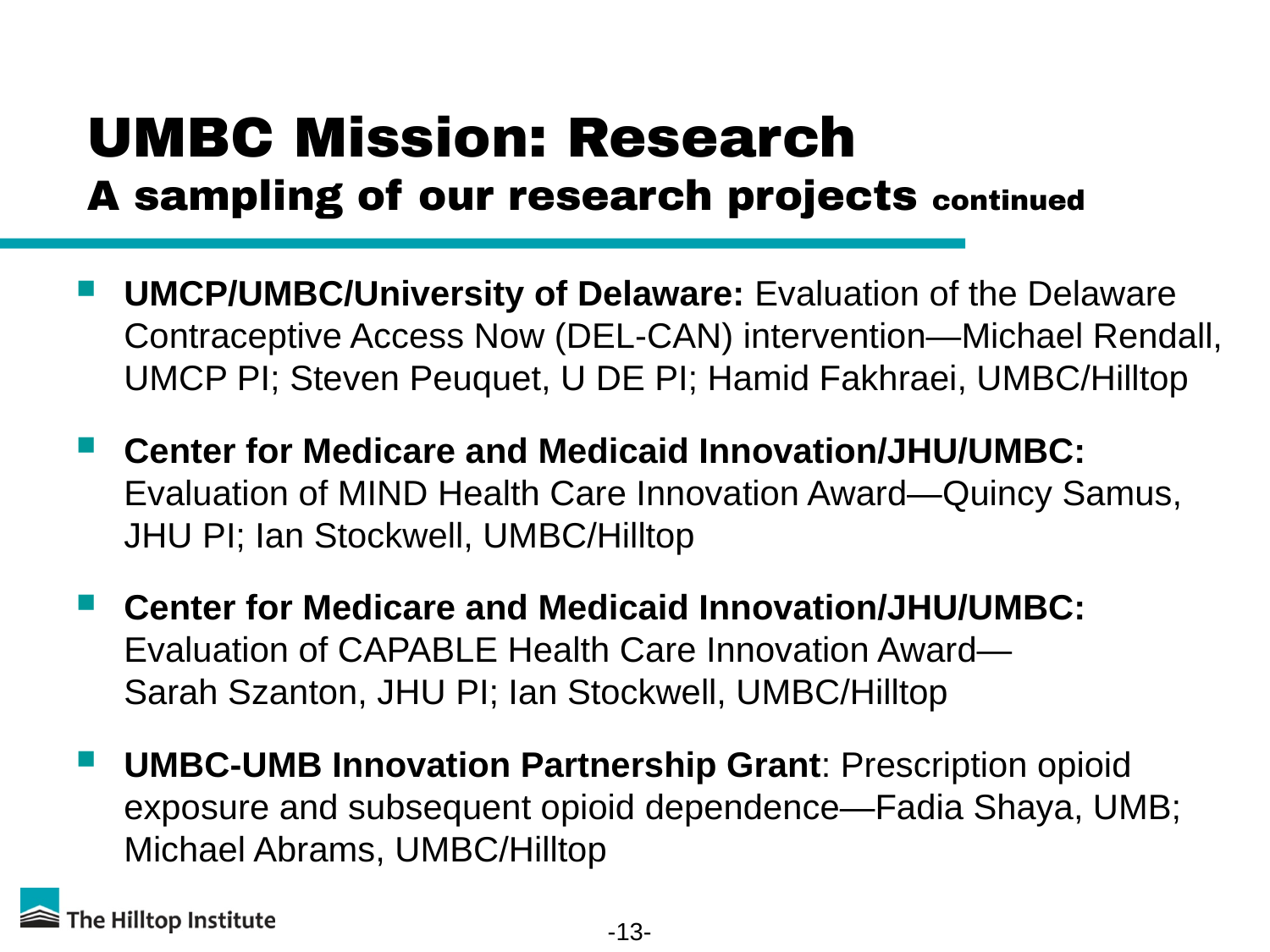

# UMBC Mission: Research A sampling of our research projects continued
UMCP/UMBC/University of Delaware: Evaluation of the Delaware Contraceptive Access Now (DEL-CAN) intervention—Michael Rendall, UMCP PI; Steven Peuquet, U DE PI; Hamid Fakhraei, UMBC/Hilltop
Center for Medicare and Medicaid Innovation/JHU/UMBC: Evaluation of MIND Health Care Innovation Award—Quincy Samus, JHU PI; Ian Stockwell, UMBC/Hilltop
Center for Medicare and Medicaid Innovation/JHU/UMBC: Evaluation of CAPABLE Health Care Innovation Award—
Sarah Szanton, JHU PI; Ian Stockwell, UMBC/Hilltop
UMBC-UMB Innovation Partnership Grant: Prescription opioid exposure and subsequent opioid dependence—Fadia Shaya, UMB; Michael Abrams, UMBC/Hilltop

-13-